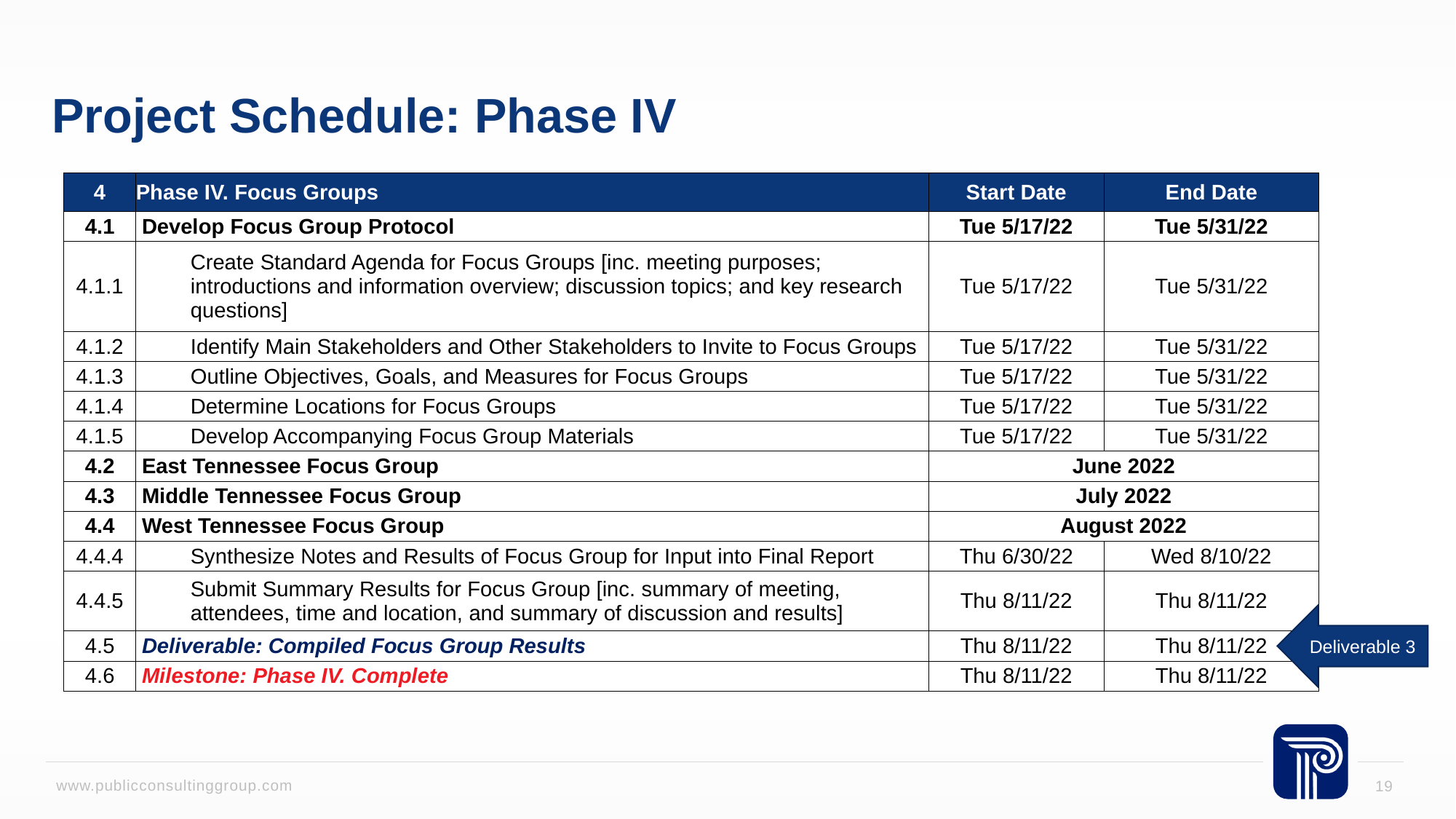

# Project Schedule: Phase IV
| 4 | Phase IV. Focus Groups | Start Date | End Date |
| --- | --- | --- | --- |
| 4.1 | Develop Focus Group Protocol | Tue 5/17/22 | Tue 5/31/22 |
| 4.1.1 | Create Standard Agenda for Focus Groups [inc. meeting purposes; introductions and information overview; discussion topics; and key research questions] | Tue 5/17/22 | Tue 5/31/22 |
| 4.1.2 | Identify Main Stakeholders and Other Stakeholders to Invite to Focus Groups | Tue 5/17/22 | Tue 5/31/22 |
| 4.1.3 | Outline Objectives, Goals, and Measures for Focus Groups | Tue 5/17/22 | Tue 5/31/22 |
| 4.1.4 | Determine Locations for Focus Groups | Tue 5/17/22 | Tue 5/31/22 |
| 4.1.5 | Develop Accompanying Focus Group Materials | Tue 5/17/22 | Tue 5/31/22 |
| 4.2 | East Tennessee Focus Group | June 2022 |  |
| 4.3 | Middle Tennessee Focus Group | July 2022 |  |
| 4.4 | West Tennessee Focus Group | August 2022 |  |
| 4.4.4 | Synthesize Notes and Results of Focus Group for Input into Final Report | Thu 6/30/22 | Wed 8/10/22 |
| 4.4.5 | Submit Summary Results for Focus Group [inc. summary of meeting, attendees, time and location, and summary of discussion and results] | Thu 8/11/22 | Thu 8/11/22 |
| 4.5 | Deliverable: Compiled Focus Group Results | Thu 8/11/22 | Thu 8/11/22 |
| 4.6 | Milestone: Phase IV. Complete | Thu 8/11/22 | Thu 8/11/22 |
Deliverable 3
19